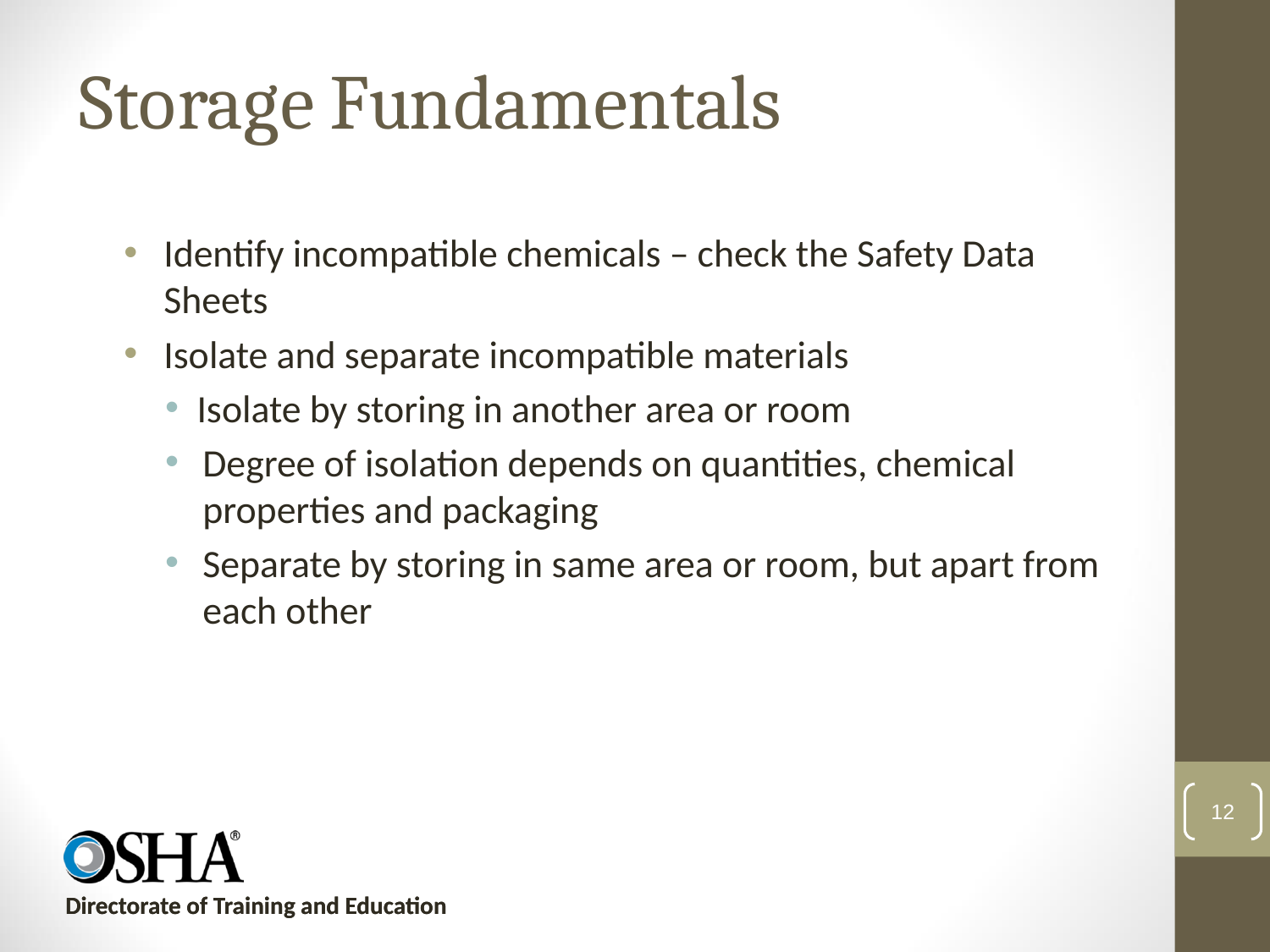

# Storage Fundamentals
Identify incompatible chemicals – check the Safety Data Sheets
Isolate and separate incompatible materials
Isolate by storing in another area or room
Degree of isolation depends on quantities, chemical properties and packaging
Separate by storing in same area or room, but apart from each other
12